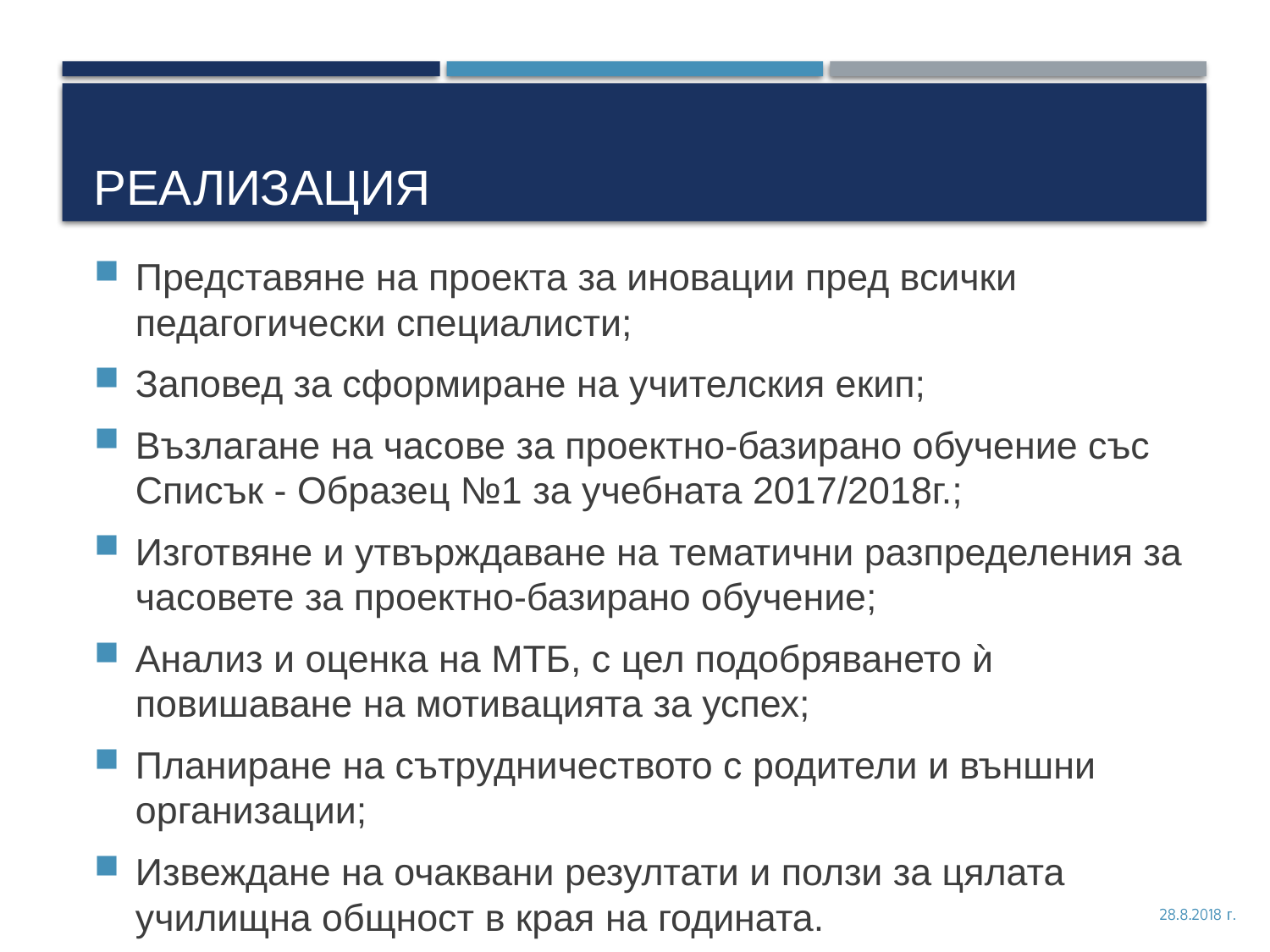

# реализация
Представяне на проекта за иновации пред всички педагогически специалисти;
Заповед за сформиране на учителския екип;
Възлагане на часове за проектно-базирано обучение със Списък - Образец №1 за учебната 2017/2018г.;
Изготвяне и утвърждаване на тематични разпределения за часовете за проектно-базирано обучение;
Анализ и оценка на МТБ, с цел подобряването ѝ повишаване на мотивацията за успех;
Планиране на сътрудничеството с родители и външни организации;
Извеждане на очаквани резултати и ползи за цялата училищна общност в края на годината.

28.8.2018 г.